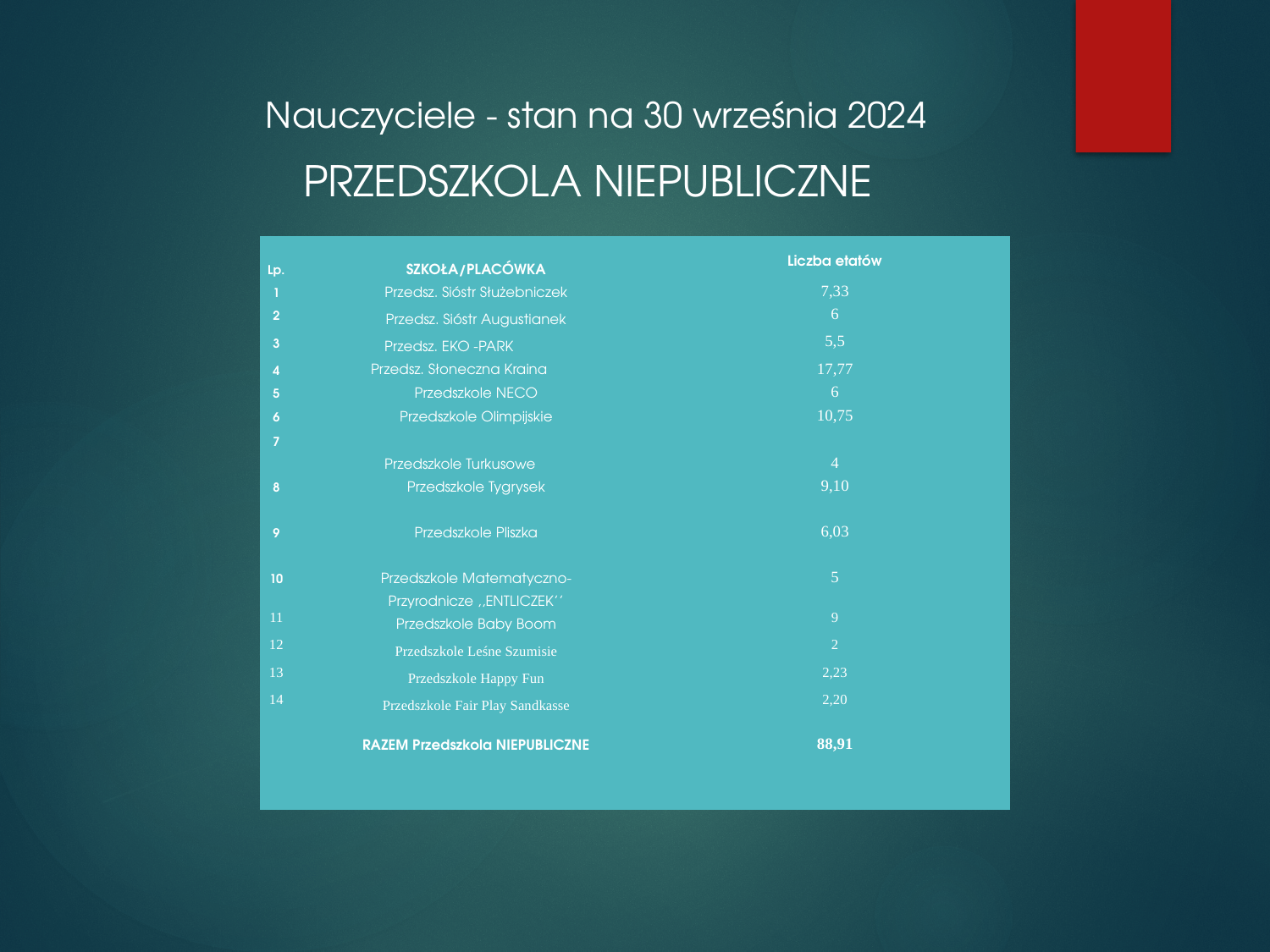

# Nauczyciele - stan na 30 września 2024
PRZEDSZKOLA NIEPUBLICZNE
|  |  |  |
| --- | --- | --- |
| Lp. | SZKOŁA/PLACÓWKA | Liczba etatów |
| 1 | Przedsz. Sióstr Służebniczek | 7,33 |
| 2 | Przedsz. Sióstr Augustianek | 6 |
| 3 | Przedsz. EKO -PARK | 5,5 |
| 4 | Przedsz. Słoneczna Kraina | 17,77 |
| 5 | Przedszkole NECO | 6 |
| 6 | Przedszkole Olimpijskie | 10,75 |
| 7 | Przedszkole Turkusowe | 4 |
| 8 | Przedszkole Tygrysek | 9,10 |
| 9 | Przedszkole Pliszka | 6,03 |
| 10 | Przedszkole Matematyczno-Przyrodnicze ,,ENTLICZEK’’ | 5 |
| 11 | Przedszkole Baby Boom | 9 |
| 12 | Przedszkole Leśne Szumisie | 2 |
| 13 | Przedszkole Happy Fun | 2,23 |
| 14 | Przedszkole Fair Play Sandkasse | 2,20 |
|  | RAZEM Przedszkola NIEPUBLICZNE | 88,91 |
|  |  |  |
|  |  |  |